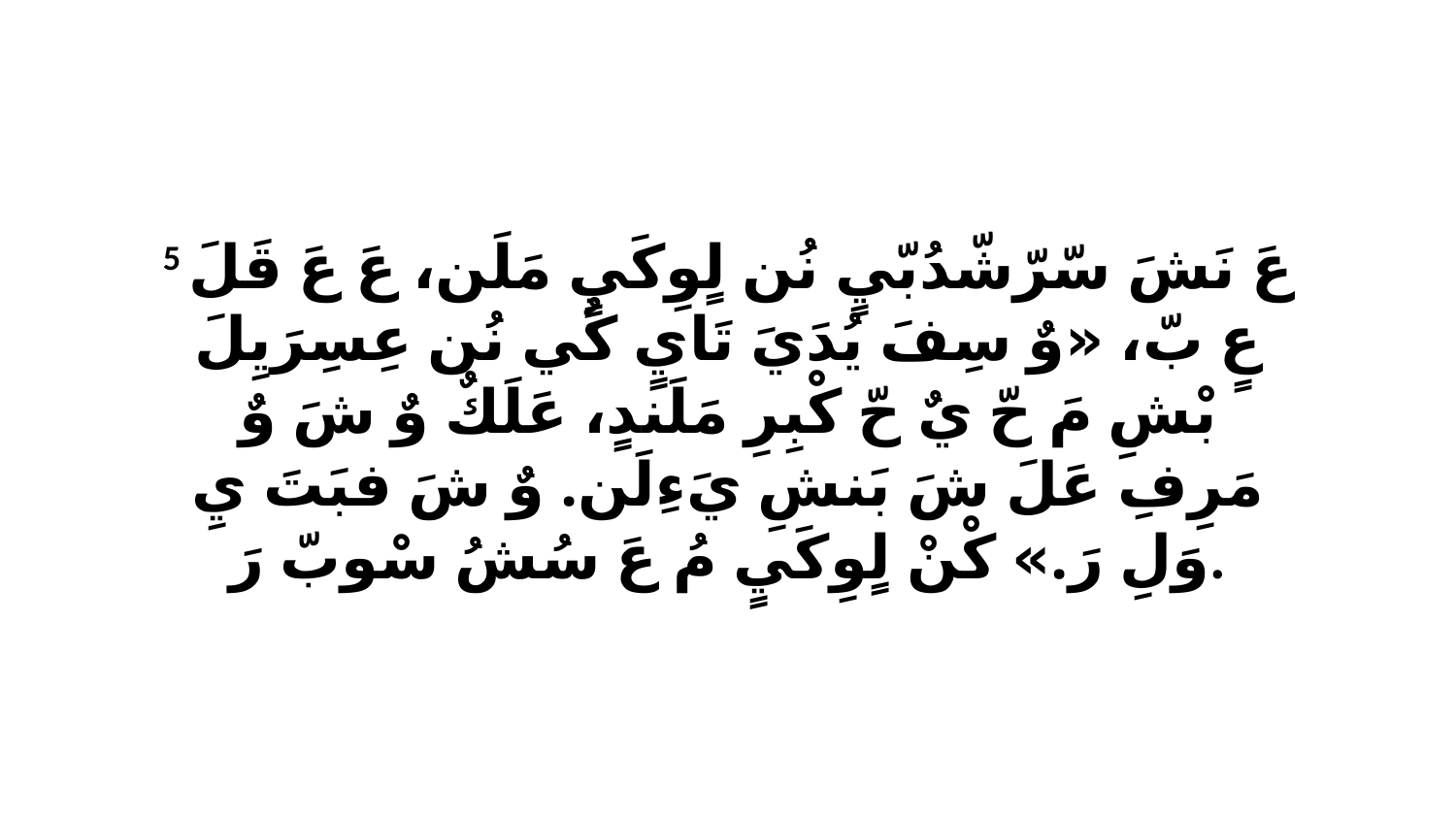

5 عَ نَشَ سّرّشّدُبّيٍ نُن لٍوِكَيٍ مَلَن، عَ عَ قَلَ عٍ بّ، «وٌ سِفَ يُدَيَ تَايٍ كُي نُن عِسِرَيِلَ بْشِ مَ حّ يٌ حّ كْبِرِ مَلَندٍ، عَلَكٌ وٌ شَ وٌ مَرِفِ عَلَ شَ بَنشِ يَءِلَن. وٌ شَ فبَتَ يِ وَلِ رَ.» كْنْ لٍوِكَيٍ مُ عَ سُشُ سْوبّ رَ.